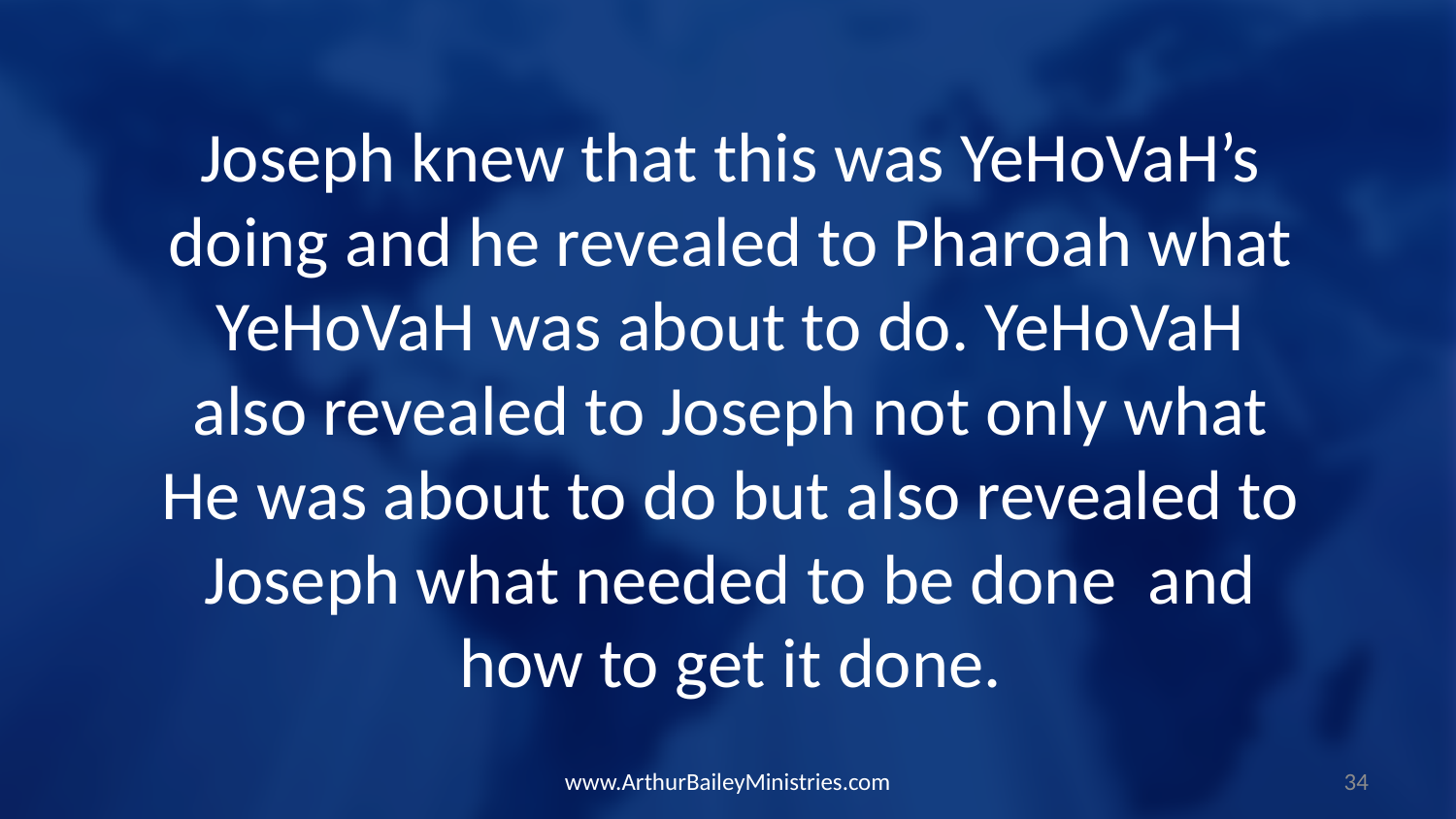

Joseph knew that this was YeHoVaH’s doing and he revealed to Pharoah what YeHoVaH was about to do. YeHoVaH also revealed to Joseph not only what He was about to do but also revealed to Joseph what needed to be done  and how to get it done.

www.ArthurBaileyMinistries.com
34